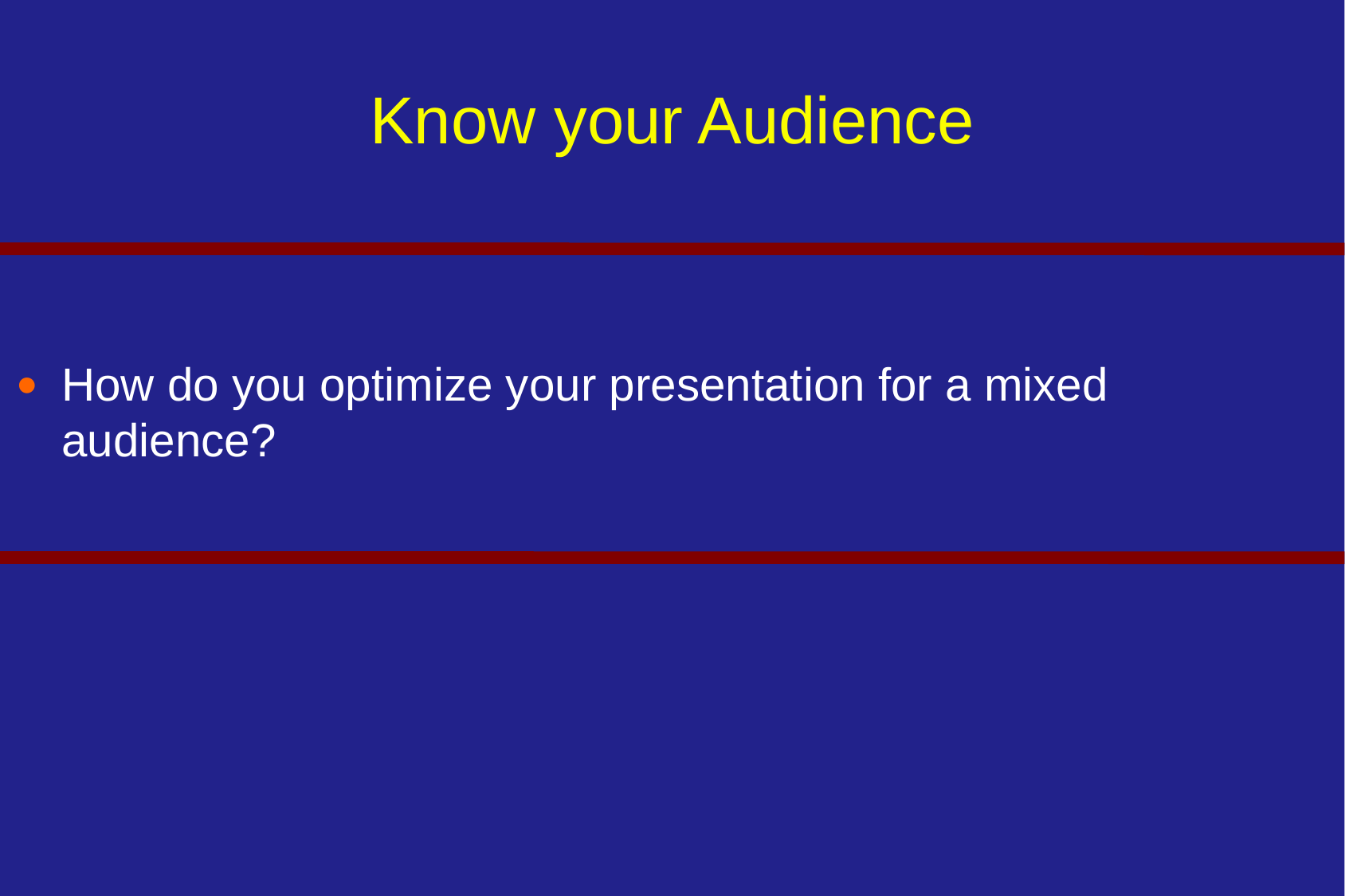

# Know your Audience
How do you optimize your presentation for a mixed audience?